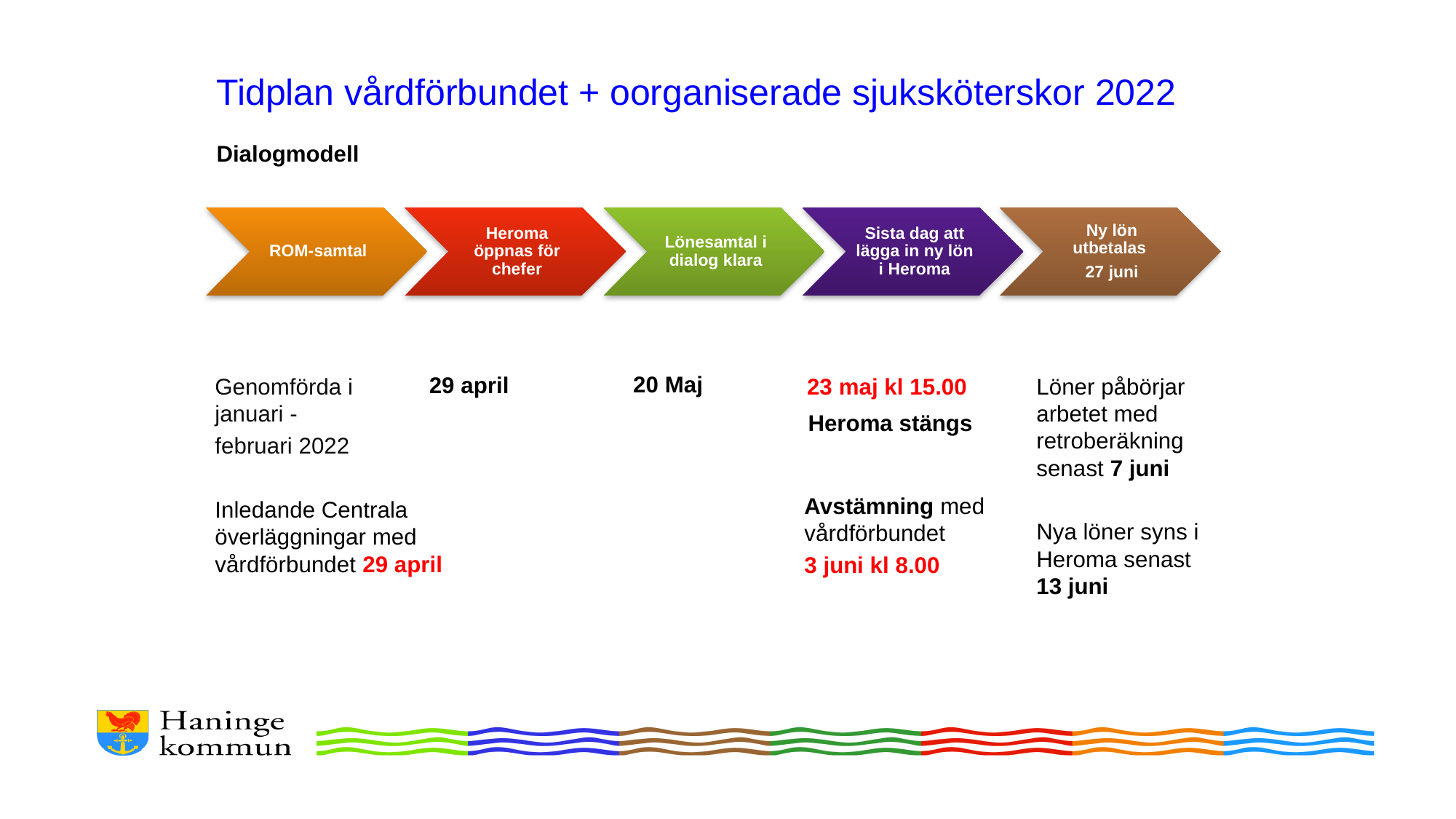

Tidplan vårdförbundet + oorganiserade sjuksköterskor 2022

Dialogmodell
ROM-samtal
Heroma öppnas för chefer
Lönesamtal i dialog klara
Sista dag att lägga in ny lön i Heroma
Ny lön utbetalas
27 juni
20 Maj
29 april
Genomförda i januari -
februari 2022
Löner påbörjar arbetet med retroberäkning senast 7 juni

Nya löner syns i Heroma senast 13 juni

23 maj kl 15.00
Heroma stängs

Avstämning med vårdförbundet
3 juni kl 8.00
Inledande Centrala överläggningar med vårdförbundet 29 april